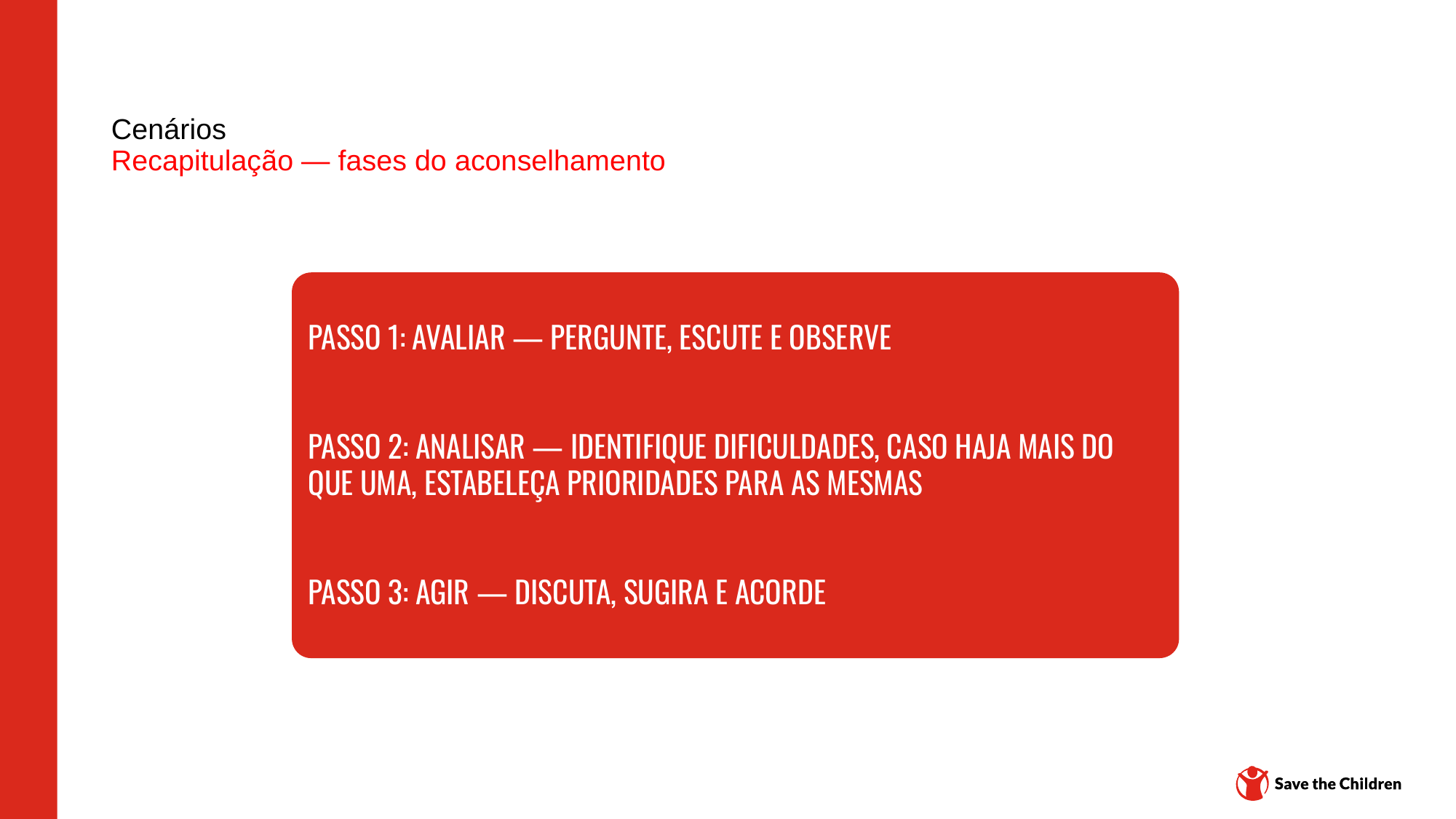

# Cenários Recapitulação — fases do aconselhamento
Passo 1: Avaliar — pergunte, escute e observe

Passo 2: Analisar — identifique dificuldades, caso haja mais do que uma, estabeleça prioridades para as mesmas

Passo 3: Agir — discuta, sugira e acorde
Hub de conteúdo: CH1304412